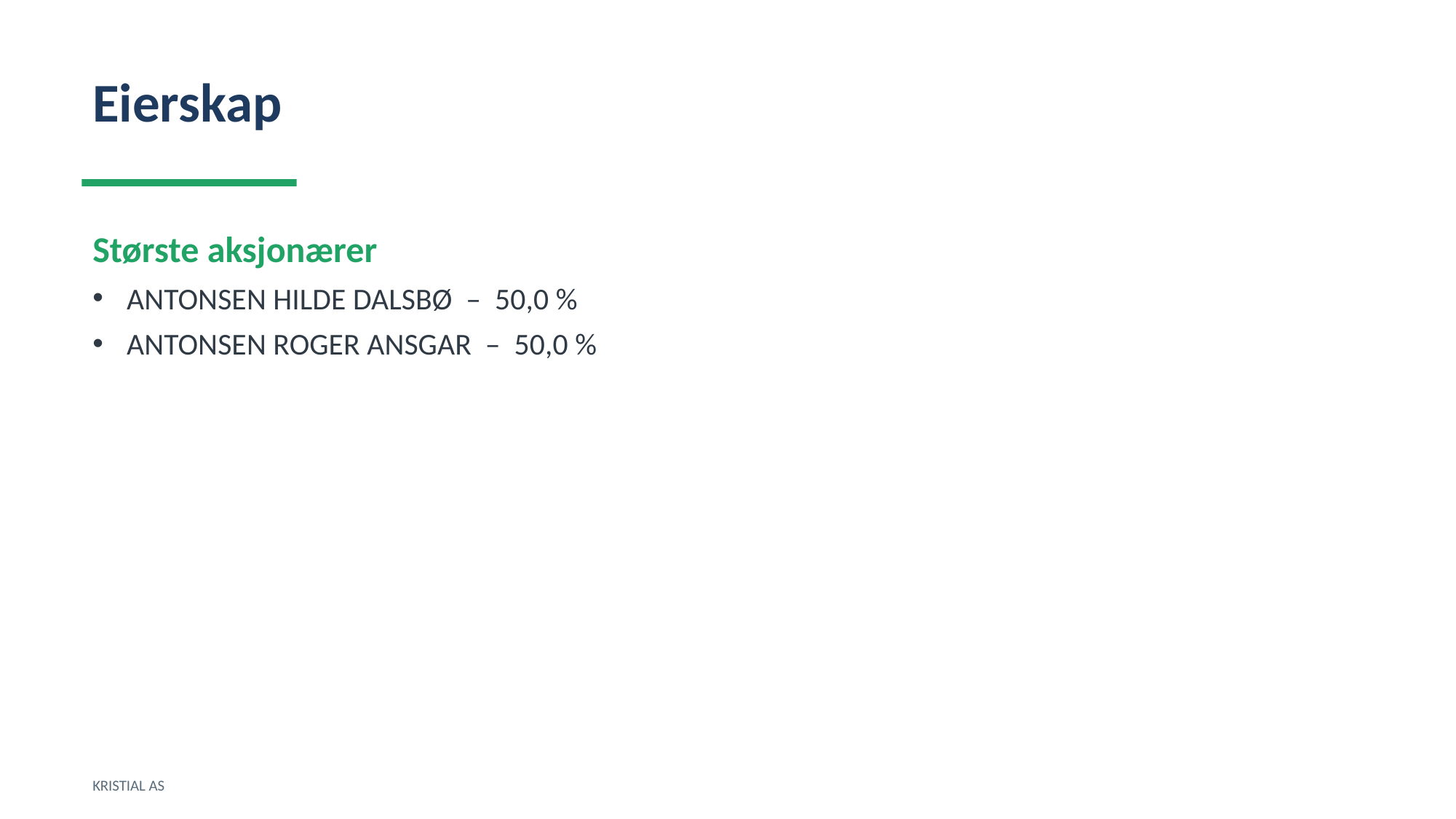

Eierskap

Største aksjonærer
ANTONSEN HILDE DALSBØ  –  50,0 %
ANTONSEN ROGER ANSGAR  –  50,0 %
KRISTIAL AS